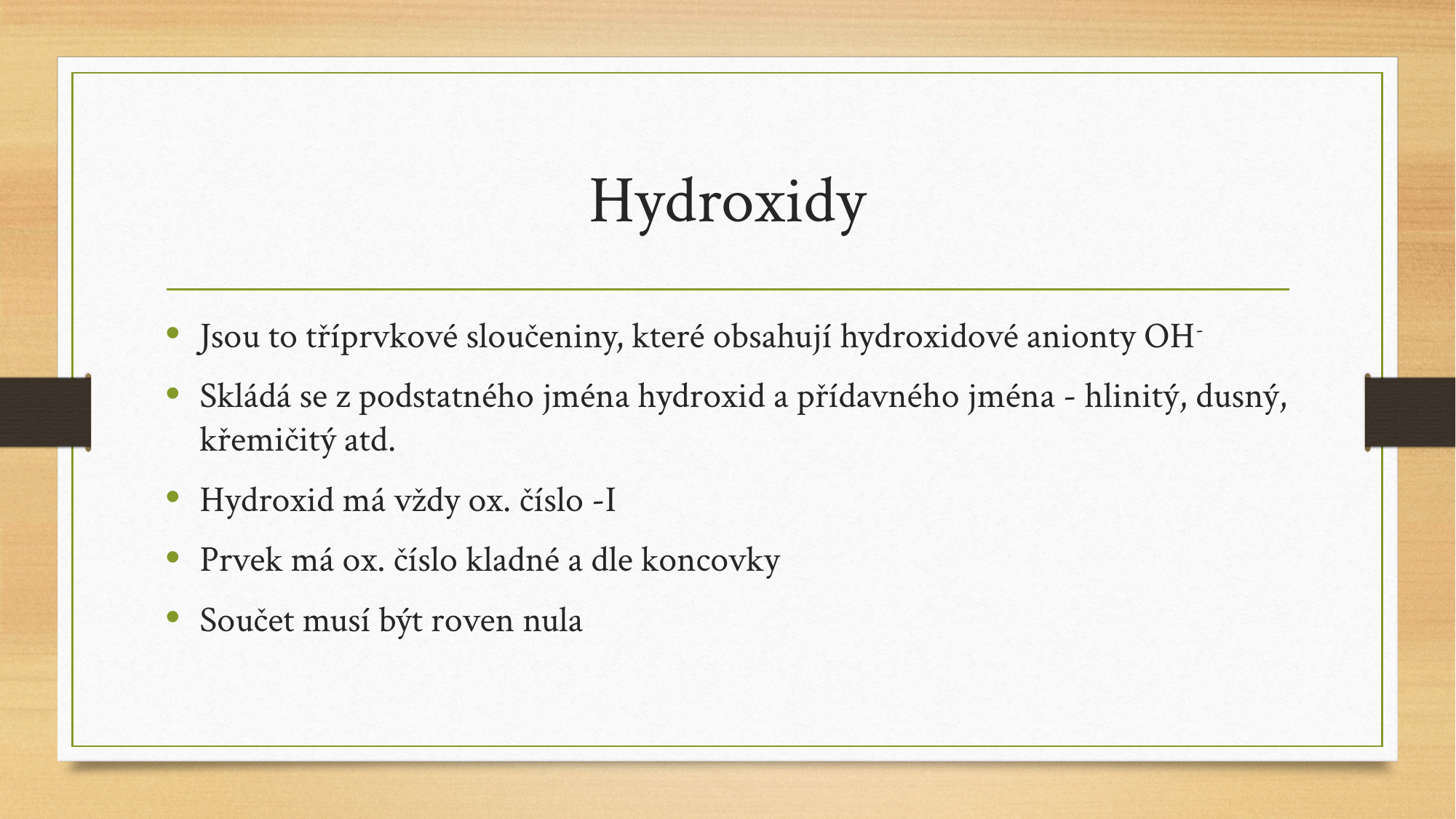

# Hydroxidy
Jsou to tříprvkové sloučeniny, které obsahují hydroxidové anionty OH-
Skládá se z podstatného jména hydroxid a přídavného jména - hlinitý, dusný, křemičitý atd.
Hydroxid má vždy ox. číslo -I
Prvek má ox. číslo kladné a dle koncovky
Součet musí být roven nula